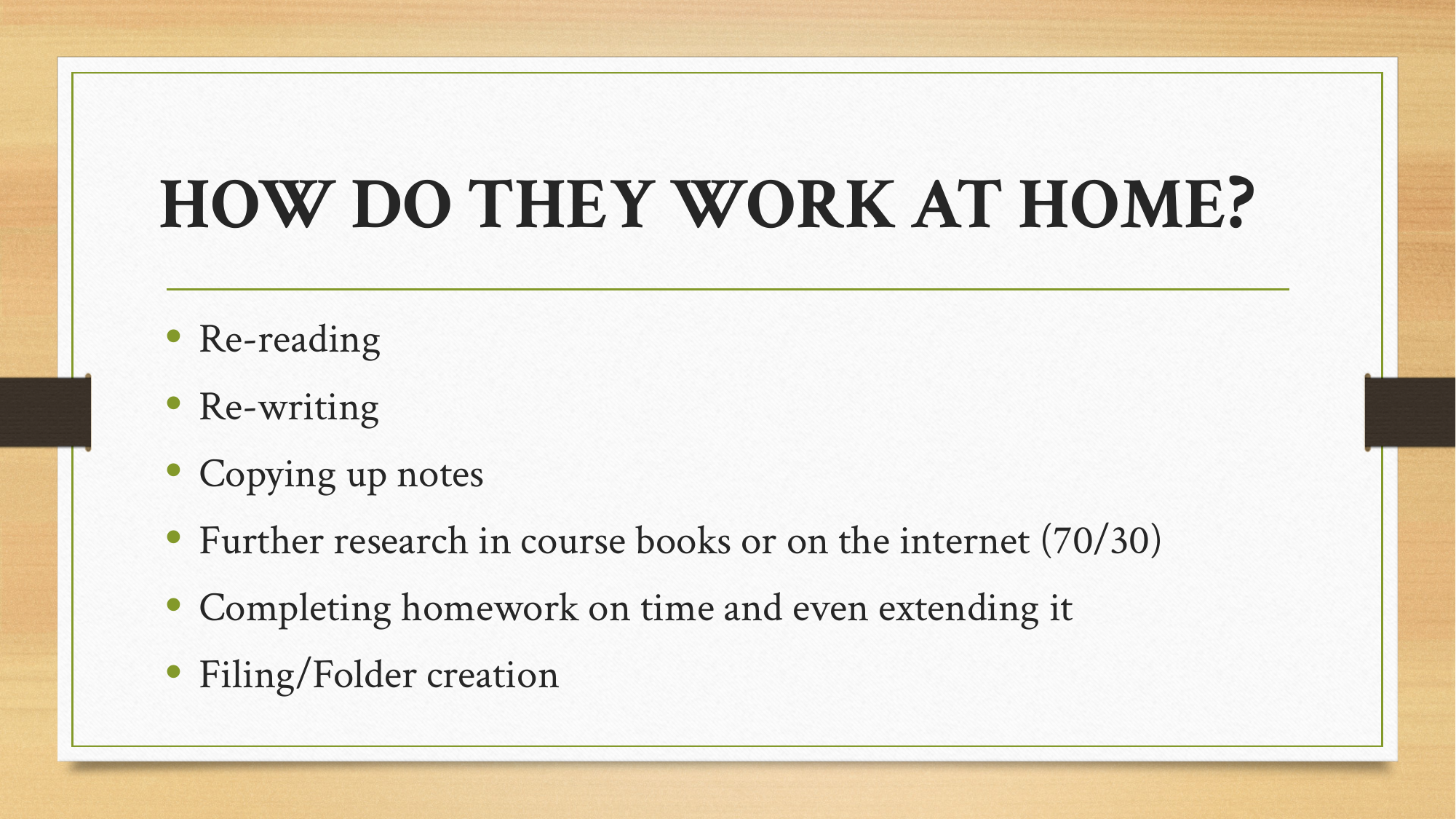

HOW DO THEY WORK AT HOME?
Re-reading
Re-writing
Copying up notes
Further research in course books or on the internet (70/30)
Completing homework on time and even extending it
Filing/Folder creation